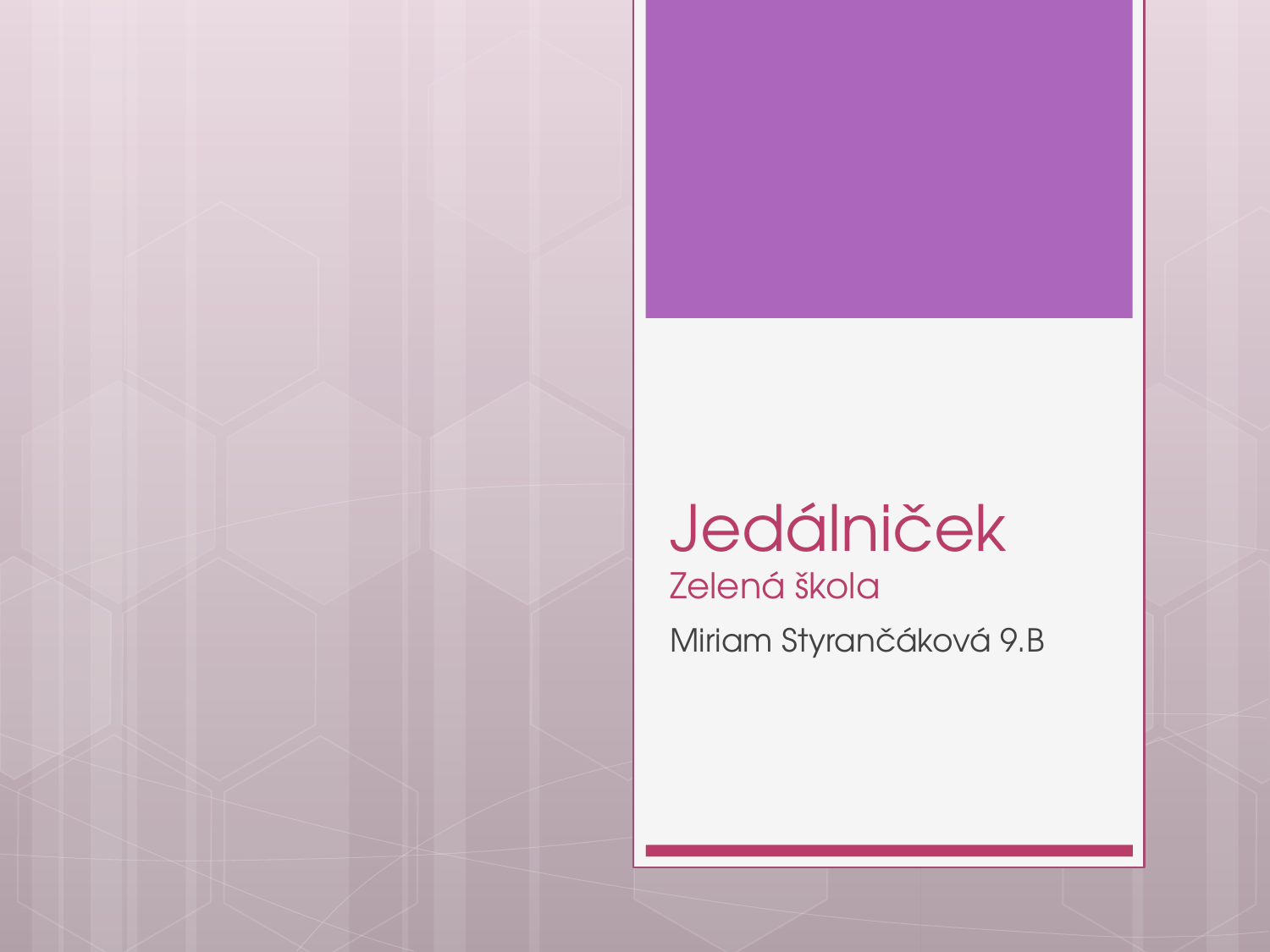

# Jedálniček Zelená škola
Miriam Styrančáková 9.B